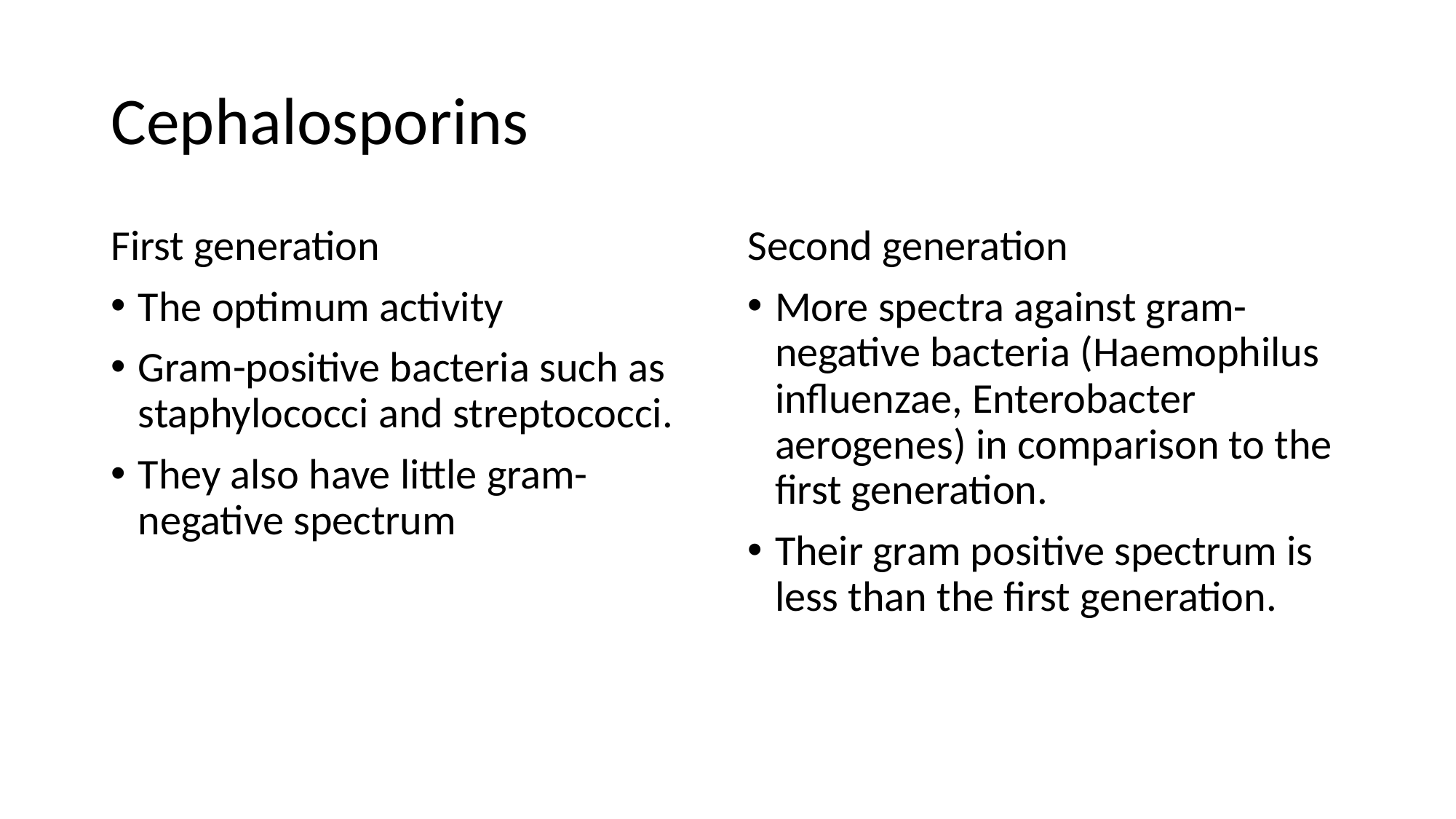

# Cephalosporins
First generation
The optimum activity
Gram-positive bacteria such as staphylococci and streptococci.
They also have little gram-negative spectrum
Second generation
More spectra against gram-negative bacteria (Haemophilus influenzae, Enterobacter aerogenes) in comparison to the first generation.
Their gram positive spectrum is less than the first generation.